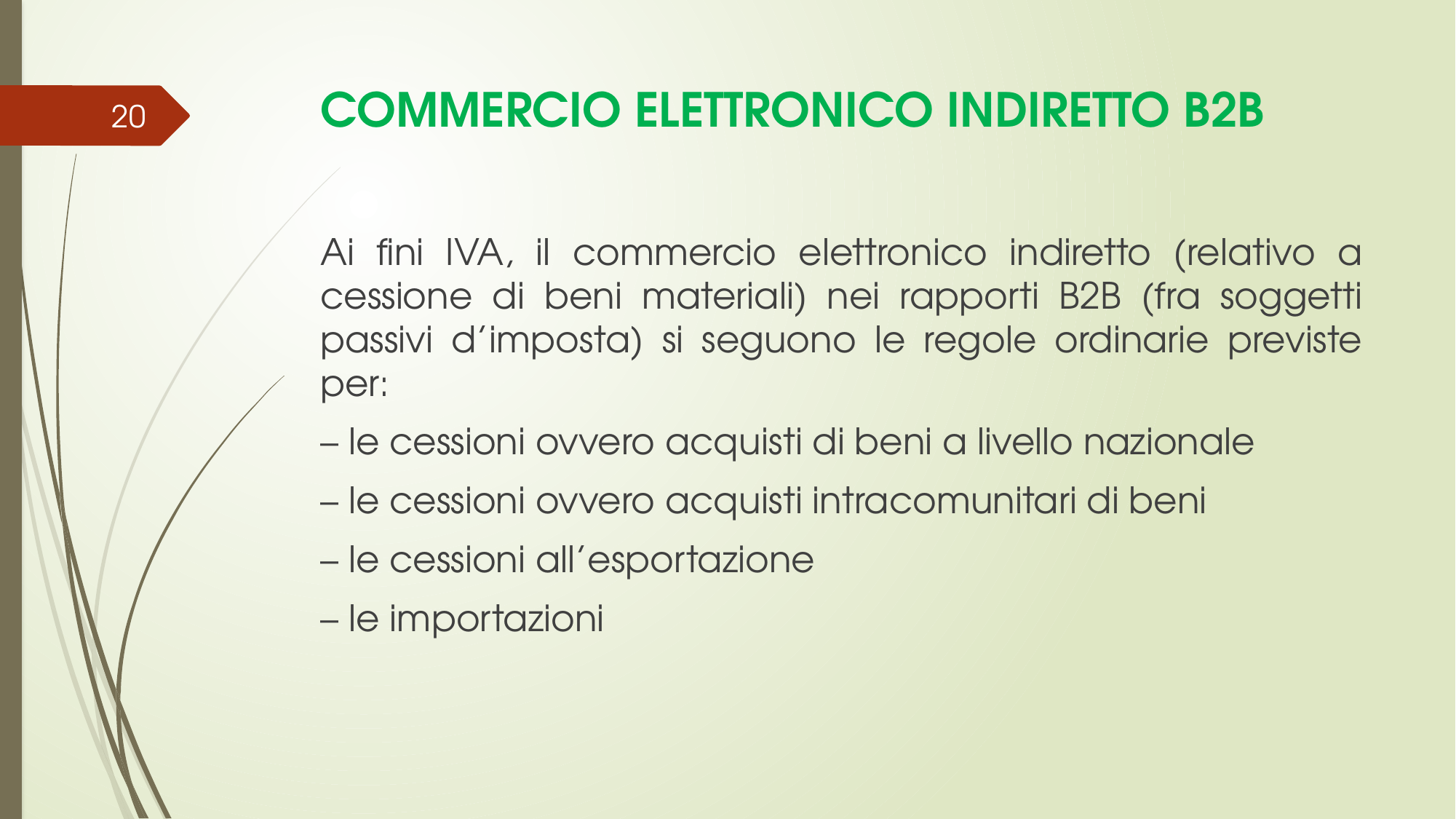

# COMMERCIO ELETTRONICO INDIRETTO B2B
20

Ai fini IVA, il commercio elettronico indiretto (relativo a cessione di beni materiali) nei rapporti B2B (fra soggetti passivi d’imposta) si seguono le regole ordinarie previste per:
– le cessioni ovvero acquisti di beni a livello nazionale
– le cessioni ovvero acquisti intracomunitari di beni
– le cessioni all’esportazione
– le importazioni